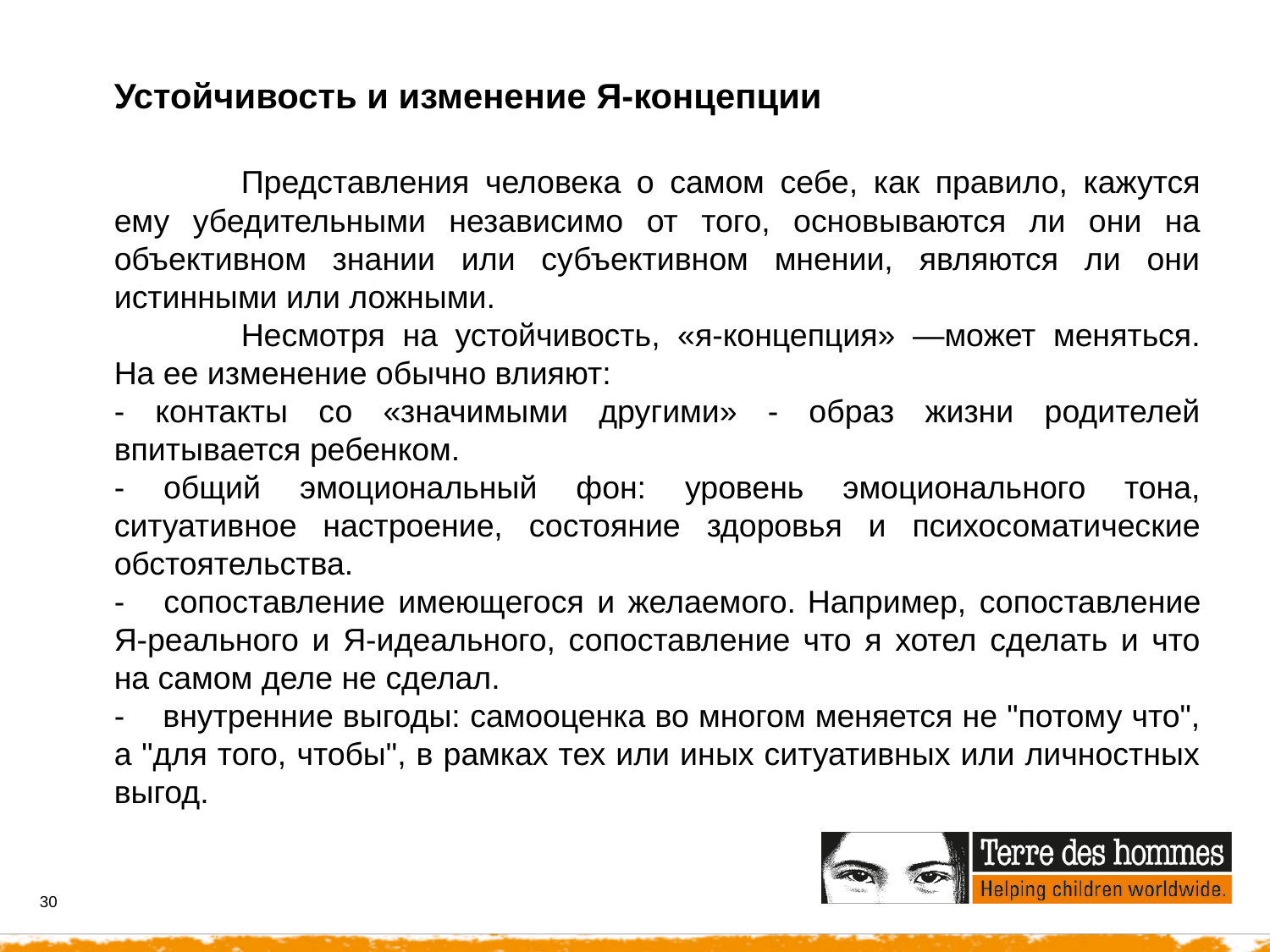

Устойчивость и изменение Я-концепции

	Представления человека о самом себе, как правило, кажутся ему убедительными независимо от того, основываются ли они на объективном знании или субъективном мнении, являются ли они истинными или ложными.
	Несмотря на устойчивость, «я-концепция» —может меняться. На ее изменение обычно влияют:
- контакты со «значимыми другими» - образ жизни родителей впитывается ребенком.
- общий эмоциональный фон: уровень эмоционального тона, ситуативное настроение, состояние здоровья и психосоматические обстоятельства.
-   сопоставление имеющегося и желаемого. Например, сопоставление Я-реального и Я-идеального, сопоставление что я хотел сделать и что на самом деле не сделал.
-    внутренние выгоды: самооценка во многом меняется не "потому что", а "для того, чтобы", в рамках тех или иных ситуативных или личностных выгод.